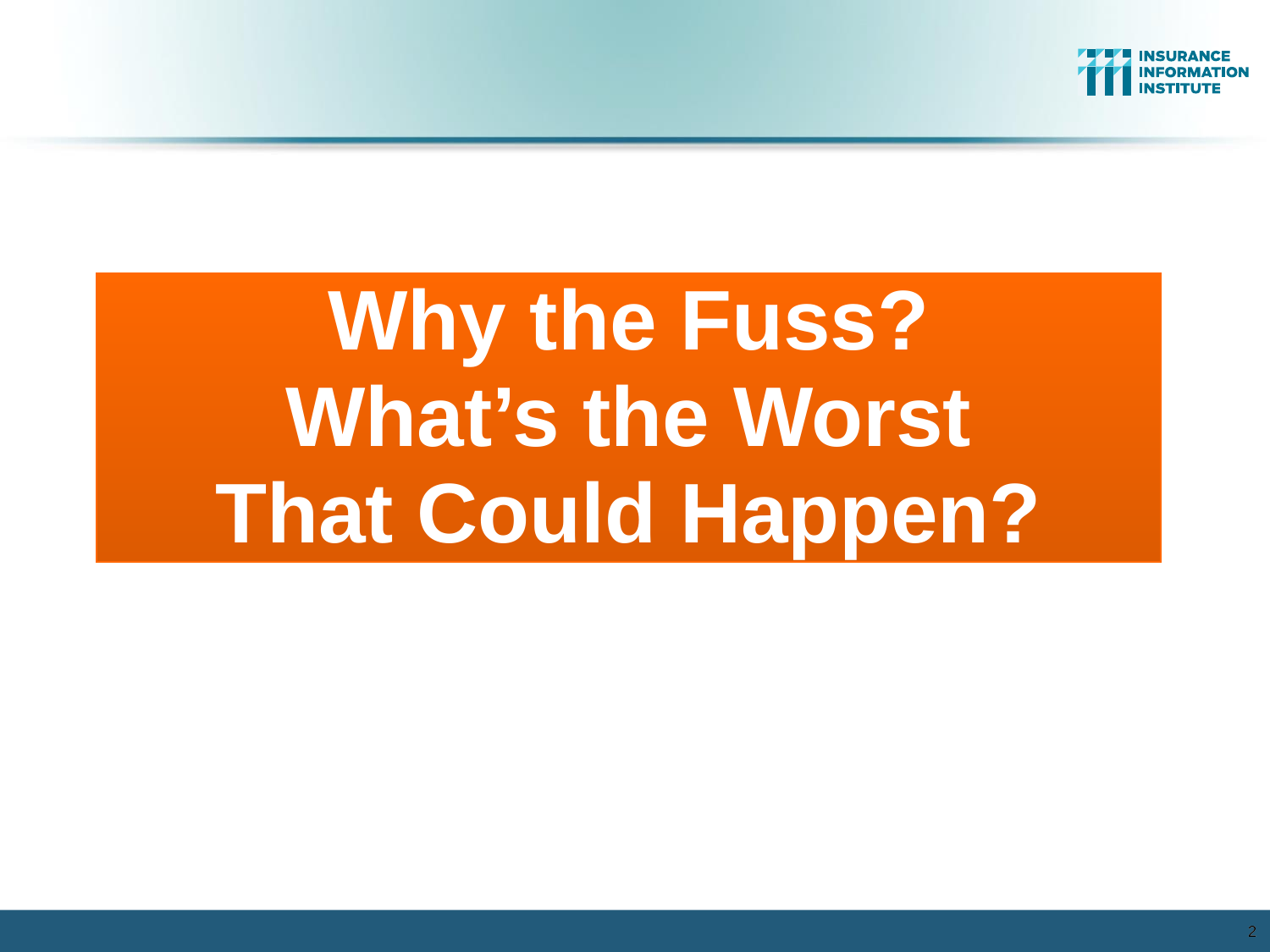

Why the Fuss?
What’s the Worst
That Could Happen?

2
2
12/01/09 - 9pm